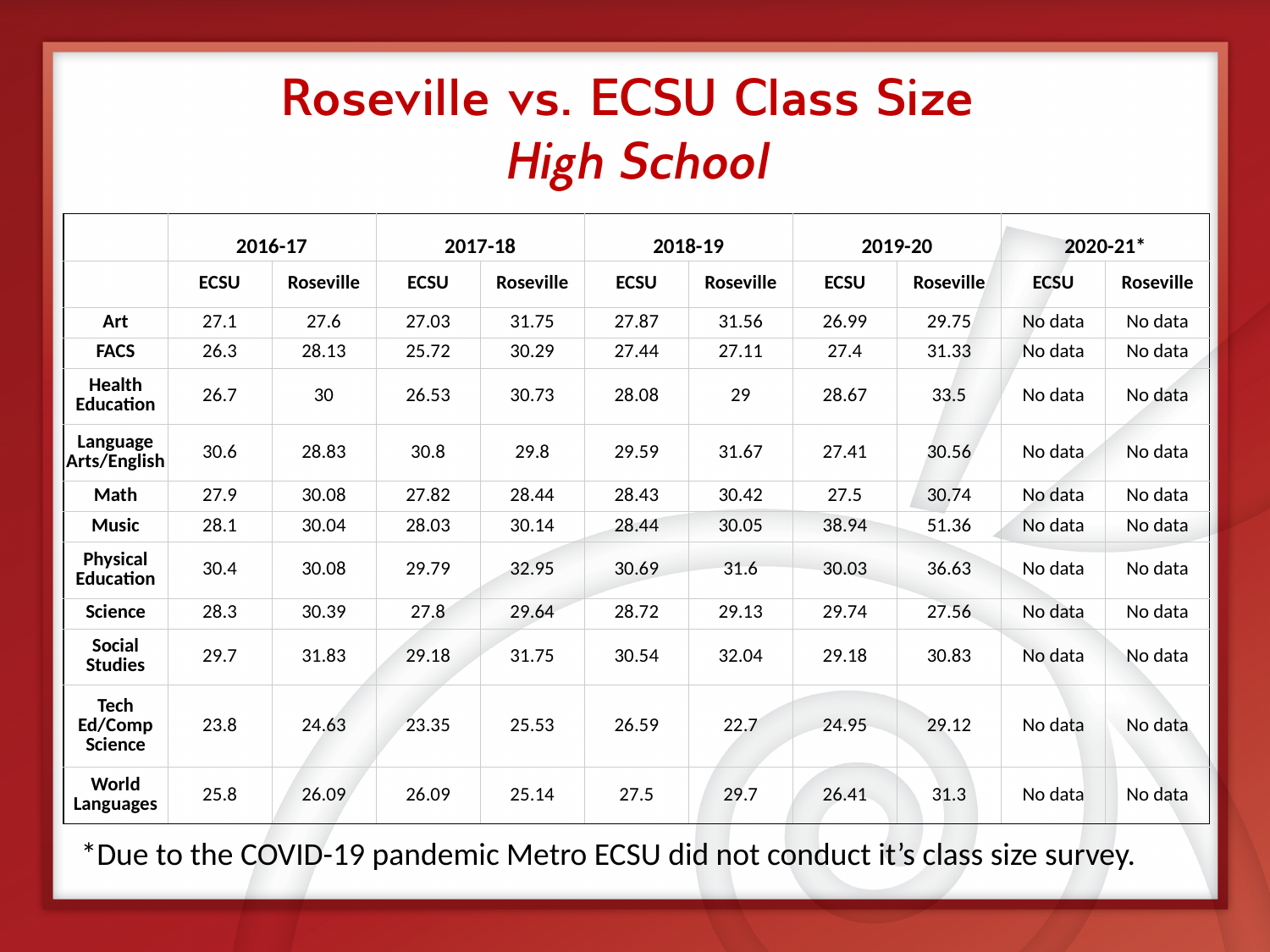

Roseville vs. ECSU Class Size
High School
|  | 2016-17 |  | 2017-18 |  | 2018-19 |  | 2019-20 |  | 2020-21\* |  |
| --- | --- | --- | --- | --- | --- | --- | --- | --- | --- | --- |
|  | ECSU | Roseville | ECSU | Roseville | ECSU | Roseville | ECSU | Roseville | ECSU | Roseville |
| Art | 27.1 | 27.6 | 27.03 | 31.75 | 27.87 | 31.56 | 26.99 | 29.75 | No data | No data |
| FACS | 26.3 | 28.13 | 25.72 | 30.29 | 27.44 | 27.11 | 27.4 | 31.33 | No data | No data |
| Health Education | 26.7 | 30 | 26.53 | 30.73 | 28.08 | 29 | 28.67 | 33.5 | No data | No data |
| Language Arts/English | 30.6 | 28.83 | 30.8 | 29.8 | 29.59 | 31.67 | 27.41 | 30.56 | No data | No data |
| Math | 27.9 | 30.08 | 27.82 | 28.44 | 28.43 | 30.42 | 27.5 | 30.74 | No data | No data |
| Music | 28.1 | 30.04 | 28.03 | 30.14 | 28.44 | 30.05 | 38.94 | 51.36 | No data | No data |
| Physical Education | 30.4 | 30.08 | 29.79 | 32.95 | 30.69 | 31.6 | 30.03 | 36.63 | No data | No data |
| Science | 28.3 | 30.39 | 27.8 | 29.64 | 28.72 | 29.13 | 29.74 | 27.56 | No data | No data |
| Social Studies | 29.7 | 31.83 | 29.18 | 31.75 | 30.54 | 32.04 | 29.18 | 30.83 | No data | No data |
| Tech Ed/Comp Science | 23.8 | 24.63 | 23.35 | 25.53 | 26.59 | 22.7 | 24.95 | 29.12 | No data | No data |
| World Languages | 25.8 | 26.09 | 26.09 | 25.14 | 27.5 | 29.7 | 26.41 | 31.3 | No data | No data |
*Due to the COVID-19 pandemic Metro ECSU did not conduct it’s class size survey.